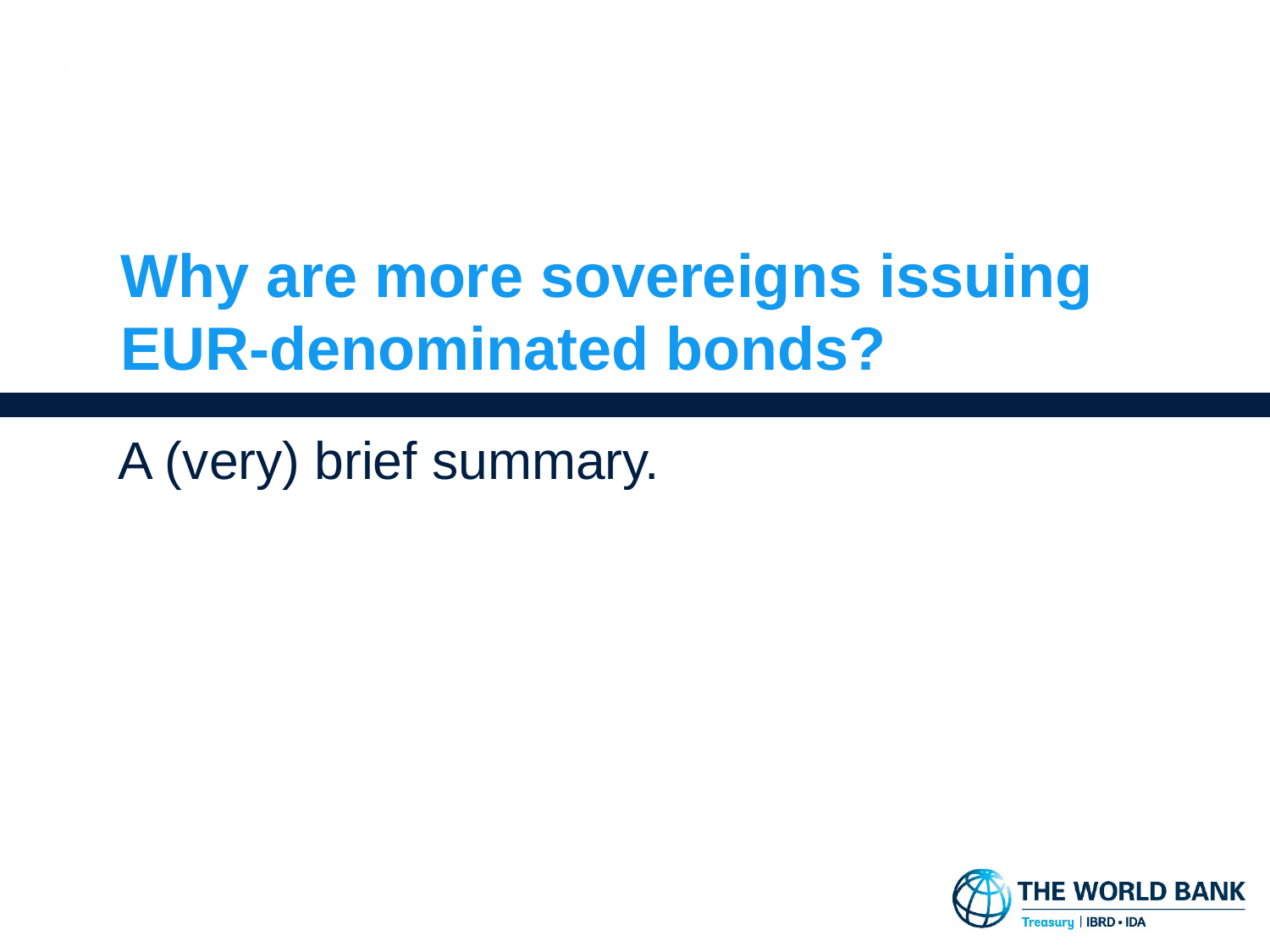

# Why are more sovereigns issuing EUR-denominated bonds?
A (very) brief summary.